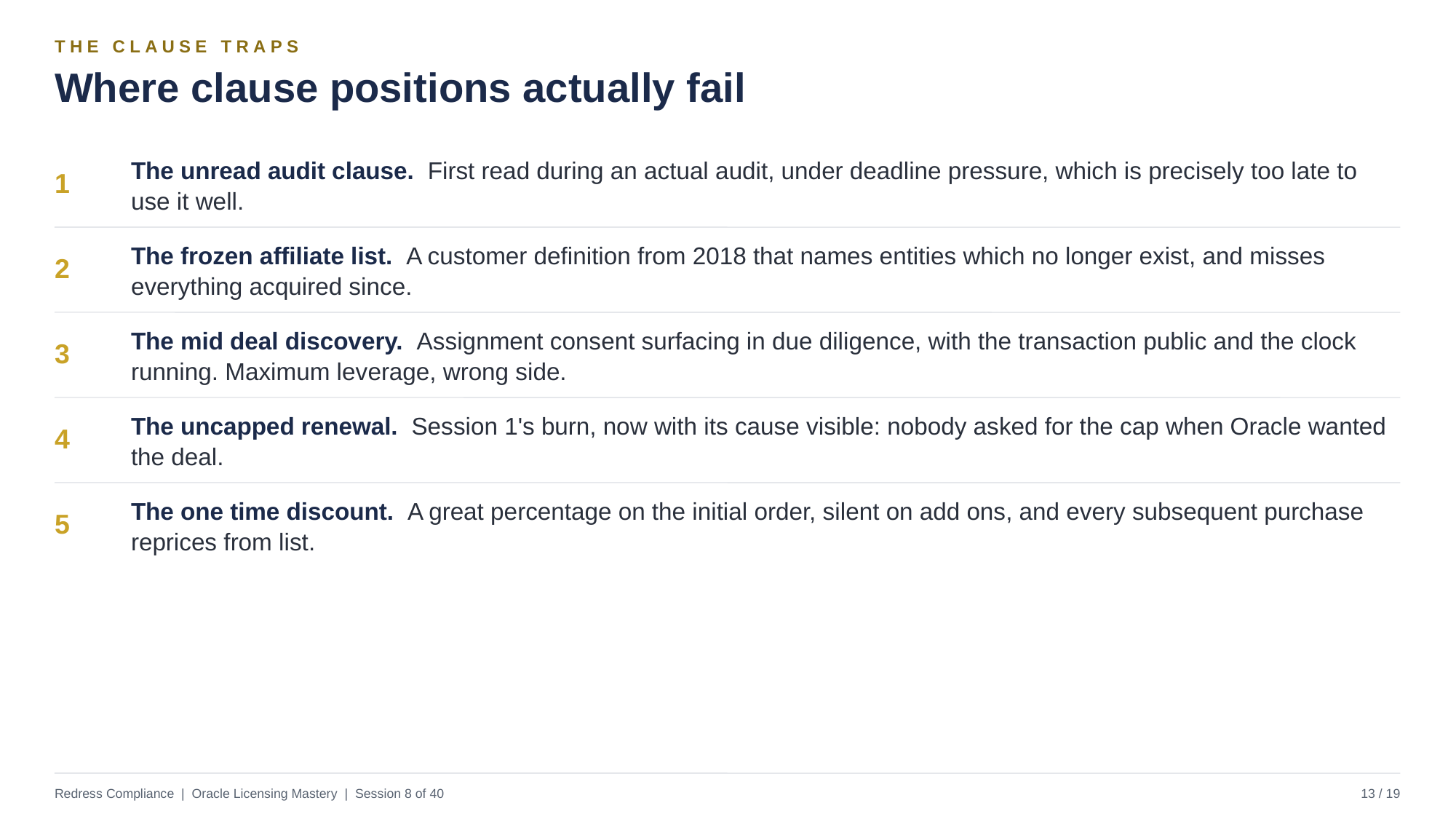

THE CLAUSE TRAPS
Where clause positions actually fail
The unread audit clause.  First read during an actual audit, under deadline pressure, which is precisely too late to use it well.
1

The frozen affiliate list.  A customer definition from 2018 that names entities which no longer exist, and misses everything acquired since.
2

The mid deal discovery.  Assignment consent surfacing in due diligence, with the transaction public and the clock running. Maximum leverage, wrong side.
3

The uncapped renewal.  Session 1's burn, now with its cause visible: nobody asked for the cap when Oracle wanted the deal.
4

The one time discount.  A great percentage on the initial order, silent on add ons, and every subsequent purchase reprices from list.
5

Redress Compliance  |  Oracle Licensing Mastery  |  Session 8 of 40
13 / 19